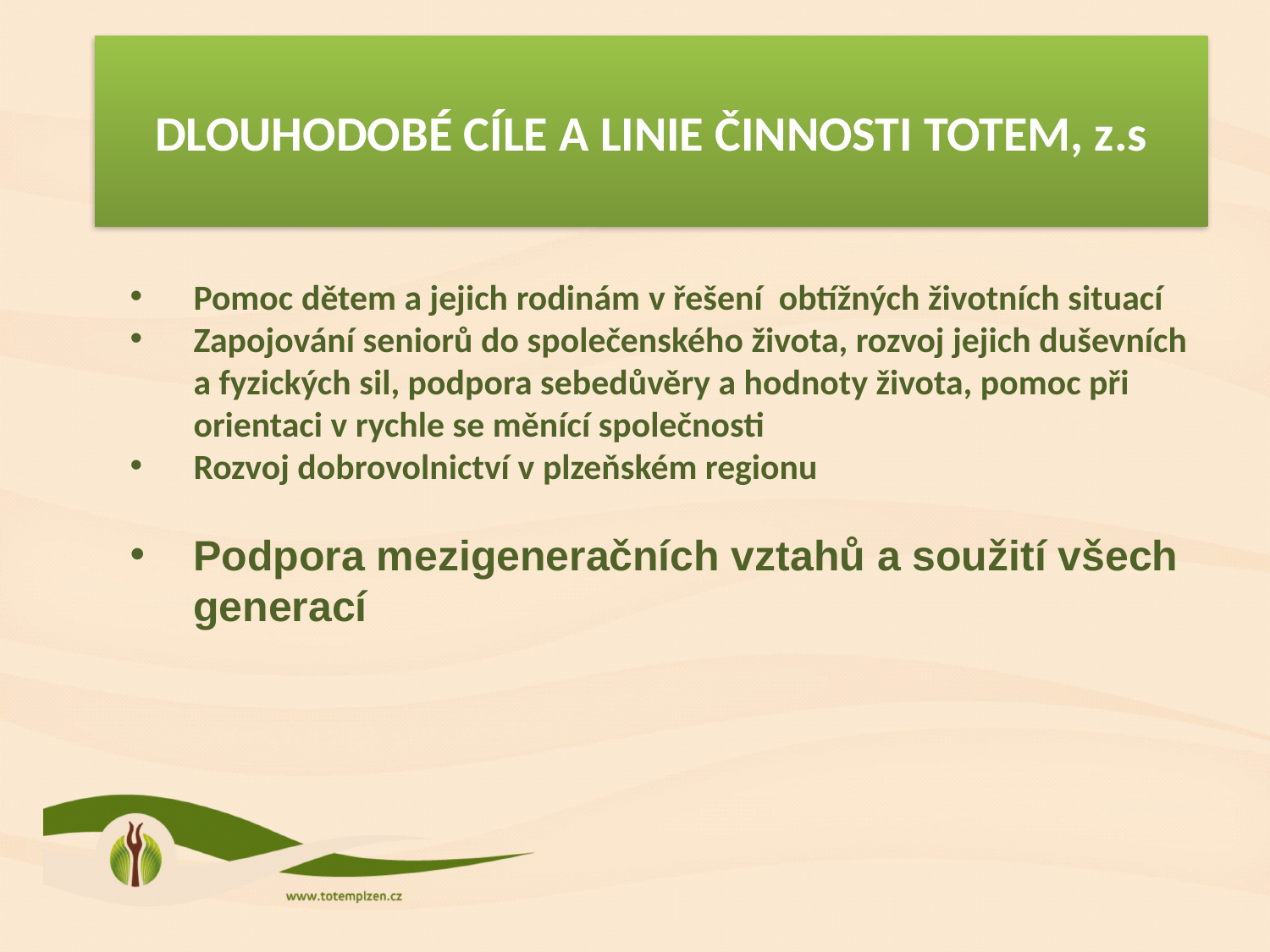

#

DLOUHODOBÉ CÍLE A LINIE ČINNOSTI TOTEM, z.s

Pomoc dětem a jejich rodinám v řešení  obtížných životních situací
Zapojování seniorů do společenského života, rozvoj jejich duševních a fyzických sil, podpora sebedůvěry a hodnoty života, pomoc při orientaci v rychle se měnící společnosti
Rozvoj dobrovolnictví v plzeňském regionu

Podpora mezigeneračních vztahů a soužití všech generací